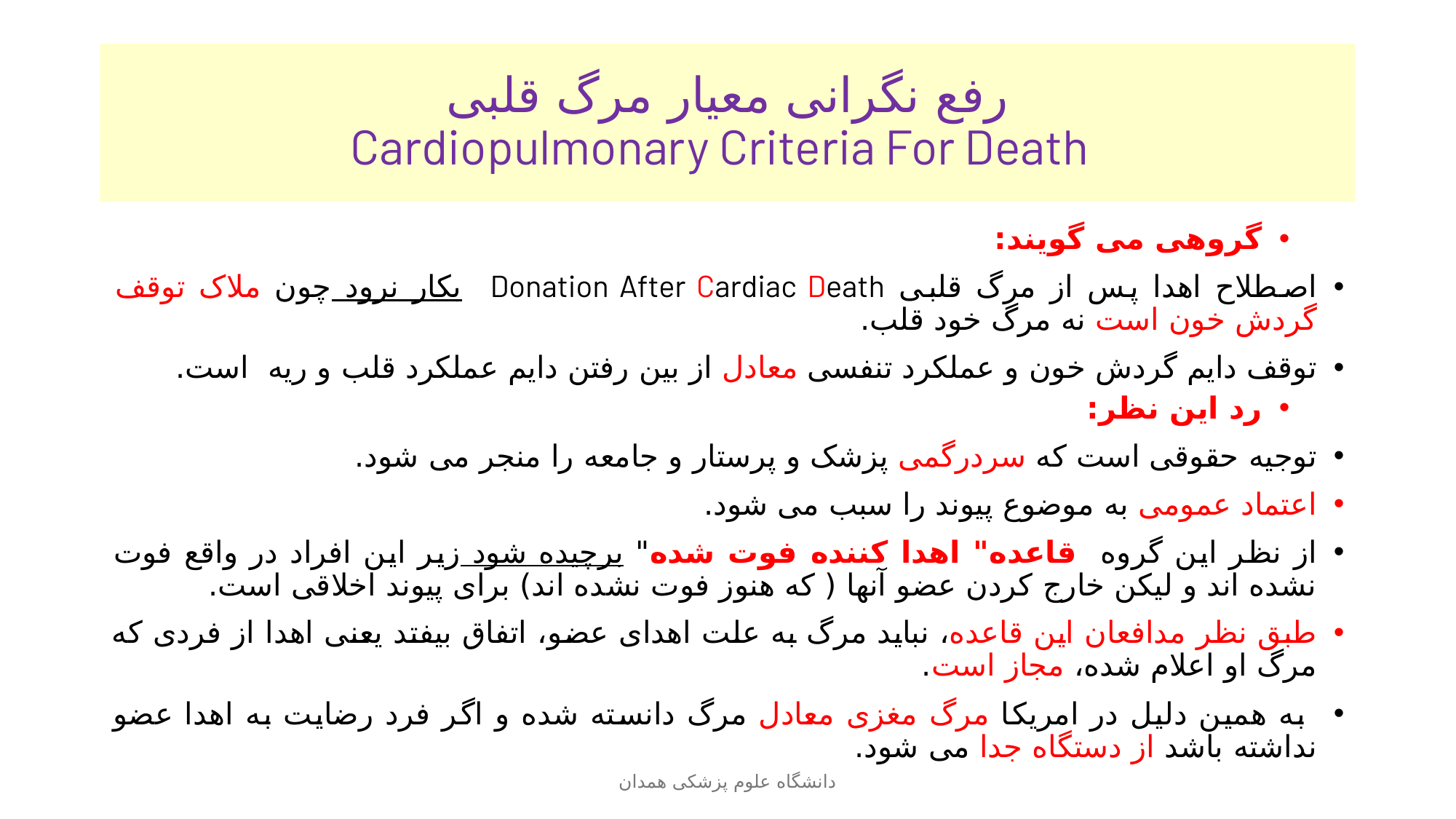

# رفع نگرانی معیار مرگ قلبی Cardiopulmonary Criteria For Death
گروهی می گویند:
اصطلاح اهدا پس از مرگ قلبی Donation After Cardiac Death  بکار نرود چون ملاک توقف گردش خون است نه مرگ خود قلب.
توقف دایم گردش خون و عملکرد تنفسی معادل از بین رفتن دایم عملکرد قلب و ریه  است.
رد این نظر:
توجیه حقوقی است که سردرگمی پزشک و پرستار و جامعه را منجر می شود.
اعتماد عمومی به موضوع پیوند را سبب می شود.
از نظر این گروه  قاعده" اهدا کننده فوت شده" برچیده شود زیر این افراد در واقع فوت نشده اند و لیکن خارج کردن عضو آنها ( که هنوز فوت نشده اند) برای پیوند اخلاقی است.
طبق نظر مدافعان این قاعده، نباید مرگ به علت اهدای عضو، اتفاق بیفتد یعنی اهدا از فردی که مرگ او اعلام شده، مجاز است.
 به همین دلیل در امریکا مرگ مغزی معادل مرگ دانسته شده و اگر فرد رضایت به اهدا عضو نداشته باشد از دستگاه جدا می شود.
دانشگاه علوم پزشکی همدان